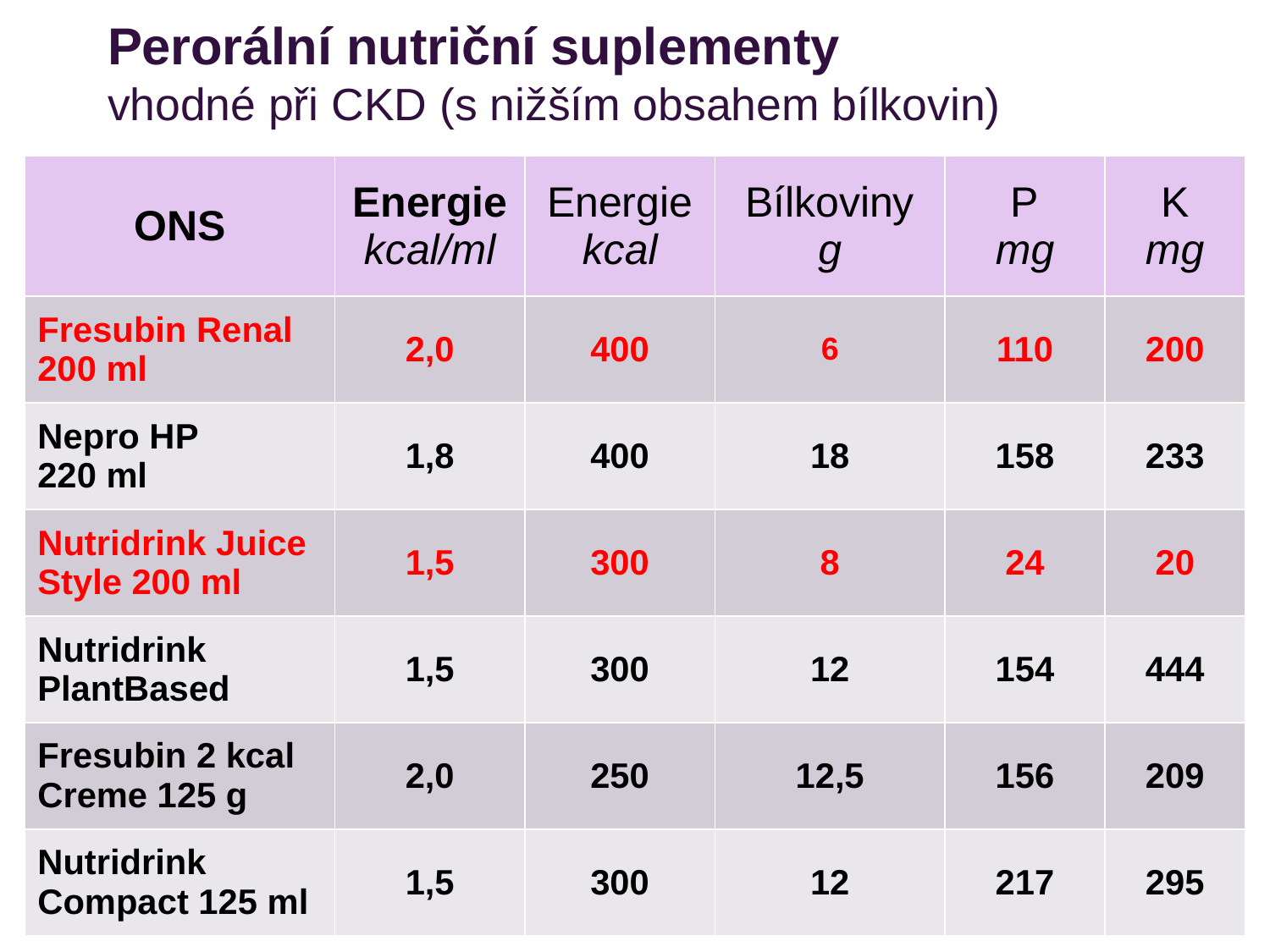

# Perorální nutriční suplementy vhodné při CKD (s nižším obsahem bílkovin)

| ONS | Energie kcal/ml | Energie kcal | Bílkoviny g | P mg | K mg |
| --- | --- | --- | --- | --- | --- |
| Fresubin Renal 200 ml | 2,0 | 400 | 6 | 110 | 200 |
| Nepro HP 220 ml | 1,8 | 400 | 18 | 158 | 233 |
| Nutridrink Juice Style 200 ml | 1,5 | 300 | 8 | 24 | 20 |
| Nutridrink PlantBased | 1,5 | 300 | 12 | 154 | 444 |
| Fresubin 2 kcal Creme 125 g | 2,0 | 250 | 12,5 | 156 | 209 |
| Nutridrink Compact 125 ml | 1,5 | 300 | 12 | 217 | 295 |